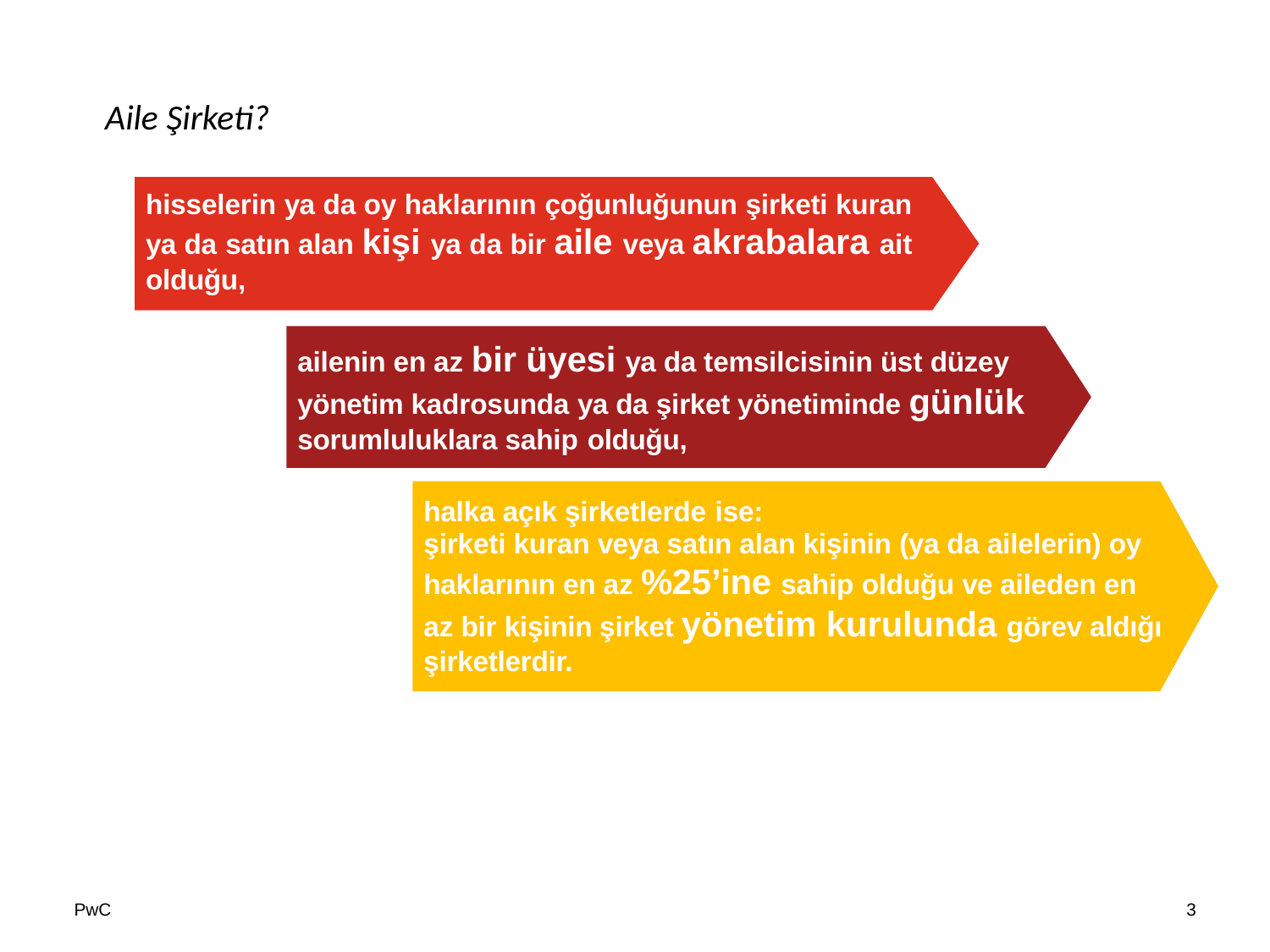

# Aile Şirketi?

hisselerin ya da oy haklarının çoğunluğunun şirketi kuran  ya da satın alan kişi ya da bir aile veya akrabalara ait  olduğu,

ailenin en az bir üyesi ya da temsilcisinin üst düzey  yönetim kadrosunda ya da şirket yönetiminde günlük  sorumluluklara sahip olduğu,

halka açık şirketlerde ise:
şirketi kuran veya satın alan kişinin (ya da ailelerin) oy  haklarının en az %25’ine sahip olduğu ve aileden en  az bir kişinin şirket yönetim kurulunda görev aldığı  şirketlerdir.

PwC
3